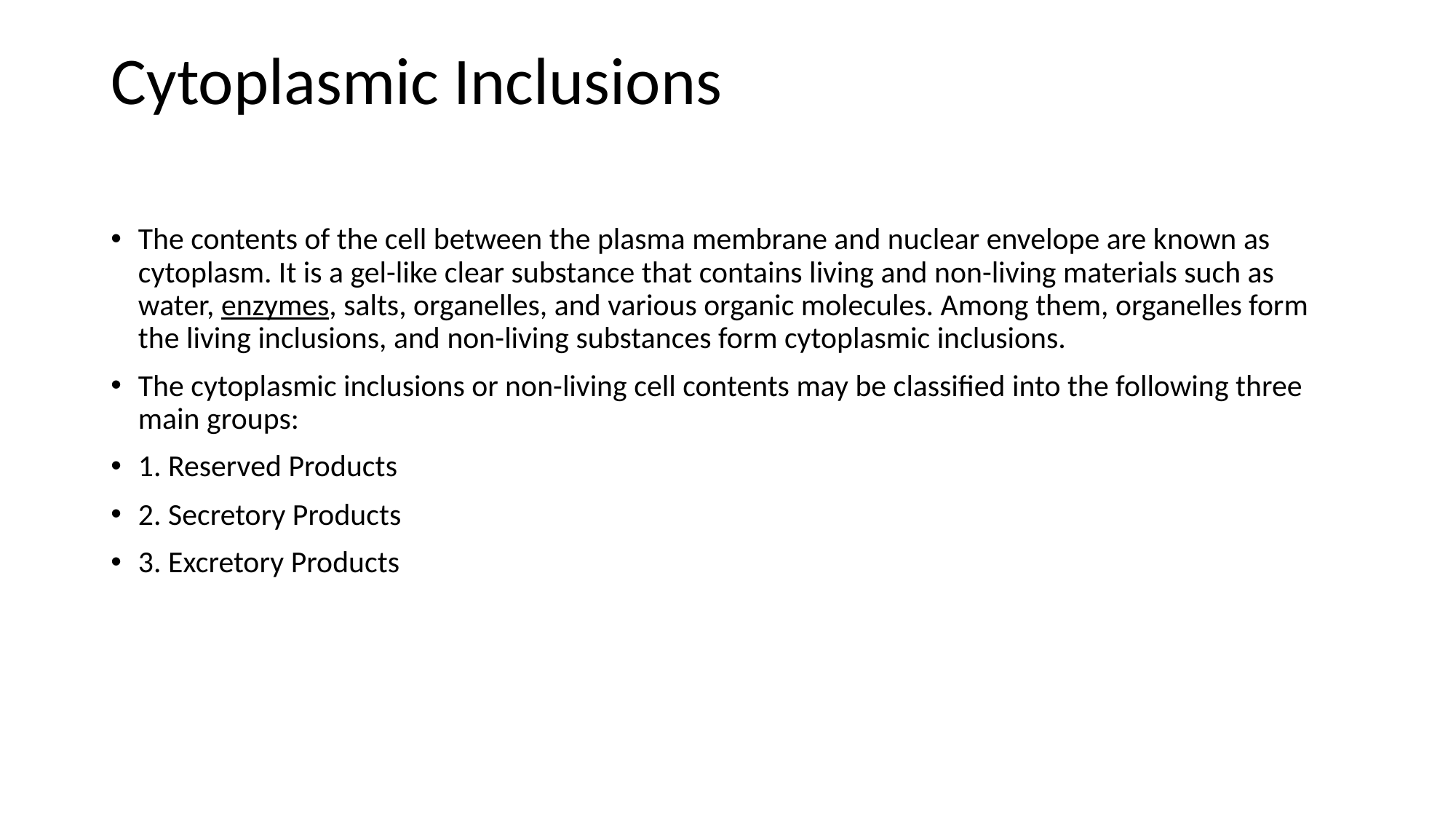

# Cytoplasmic Inclusions
The contents of the cell between the plasma membrane and nuclear envelope are known as cytoplasm. It is a gel-like clear substance that contains living and non-living materials such as water, enzymes, salts, organelles, and various organic molecules. Among them, organelles form the living inclusions, and non-living substances form cytoplasmic inclusions.
The cytoplasmic inclusions or non-living cell contents may be classified into the following three main groups:
1. Reserved Products
2. Secretory Products
3. Excretory Products